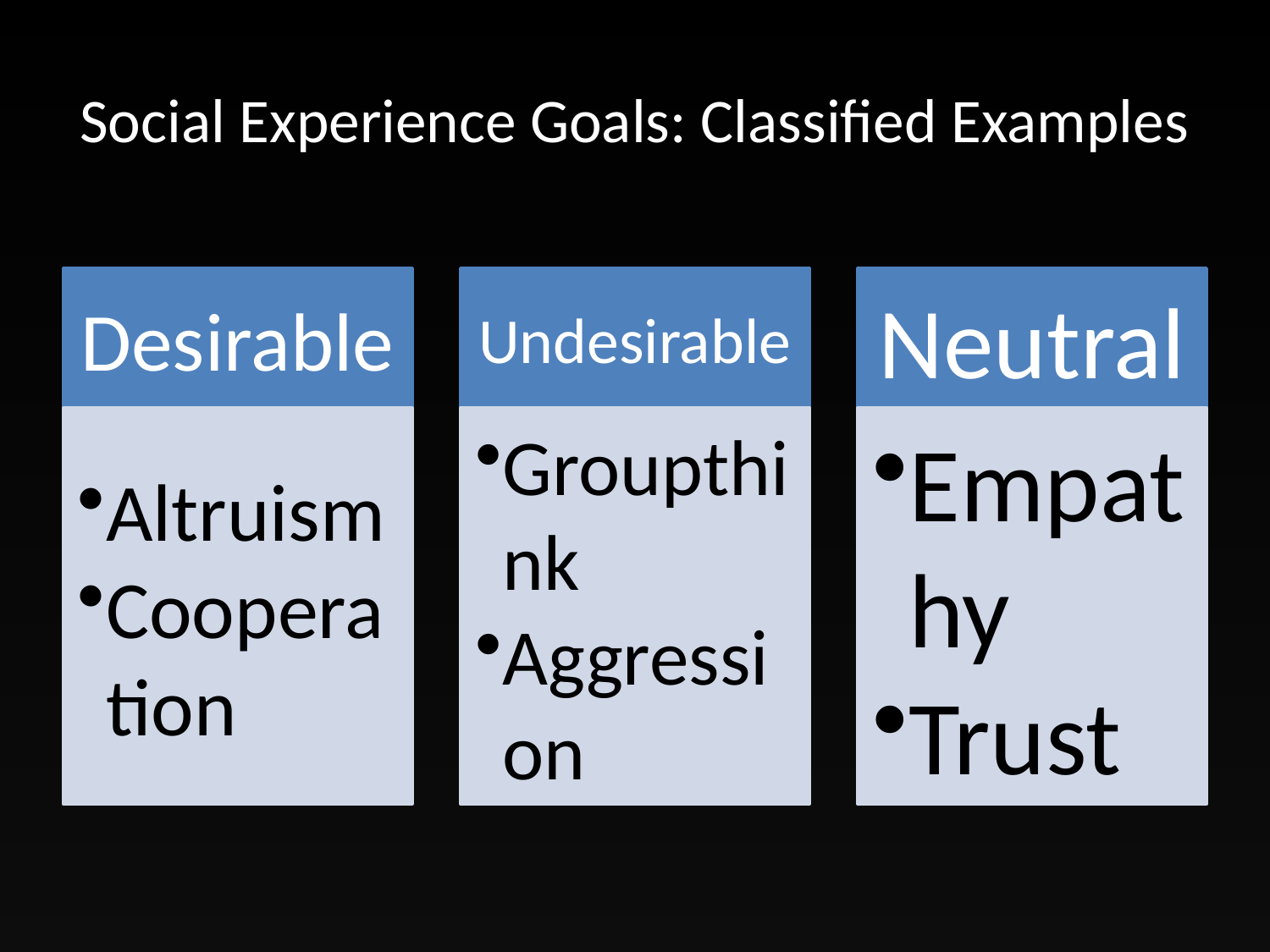

# Social Experience Goals: Classified Examples
Desirable
Altruism
Cooperation
Undesirable
Groupthink
Aggression
Neutral
Empathy
Trust